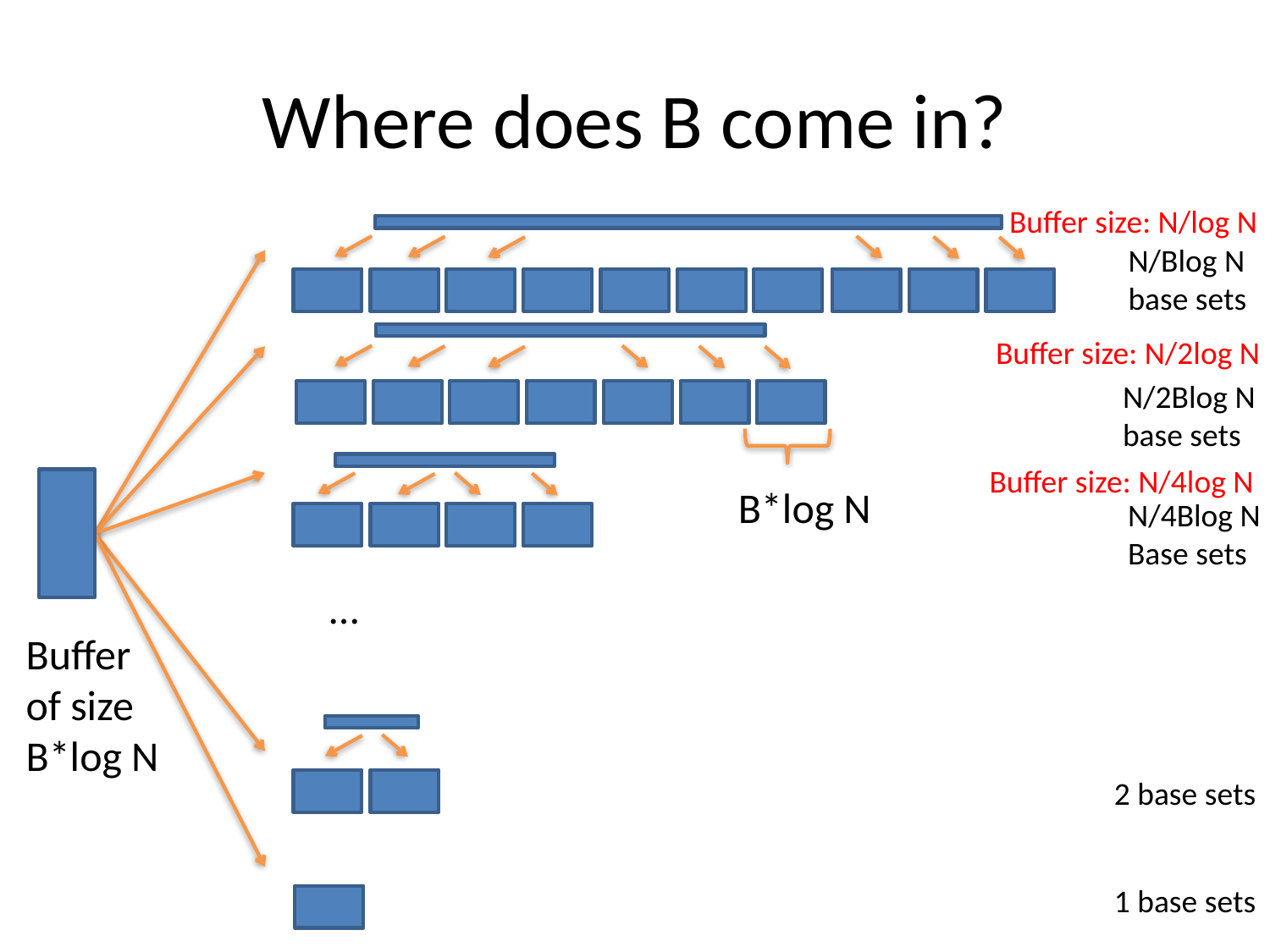

# Where does B come in?
Buffer size: N/log N
Buffer size: N/2log N
Buffer size: N/4log N

N/Blog N
base sets
N/2Blog N
base sets
N/4Blog N
Base sets
2 base sets
1 base sets

B*log N

…
Buffer
of size
B*log N